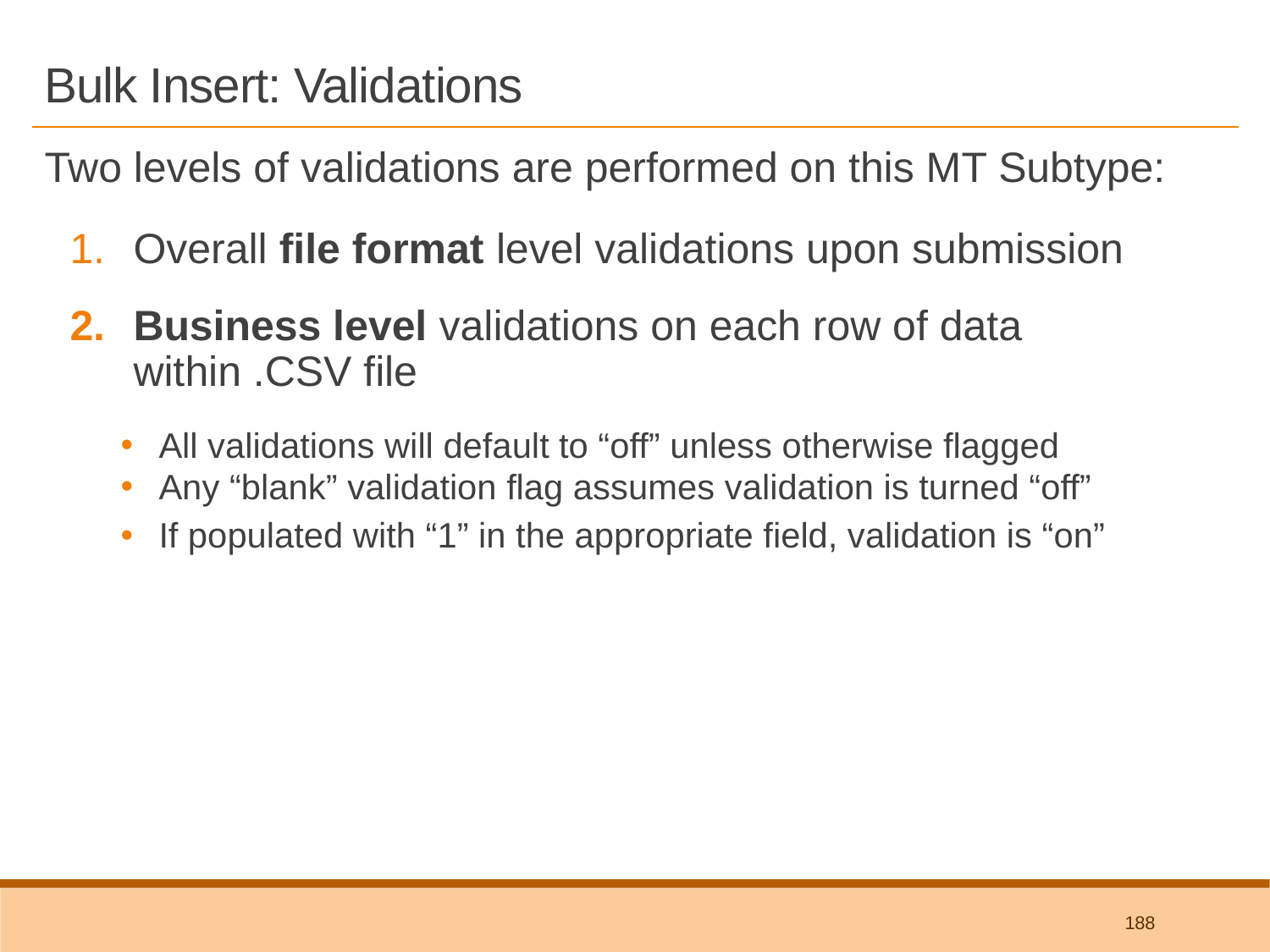

# Bulk Insert: Validations
Two levels of validations are performed on this MT Subtype:
Overall file format level validations upon submission
Business level validations on each row of data within .CSV file
All validations will default to “off” unless otherwise flagged
Any “blank” validation flag assumes validation is turned “off”
If populated with “1” in the appropriate field, validation is “on”
188